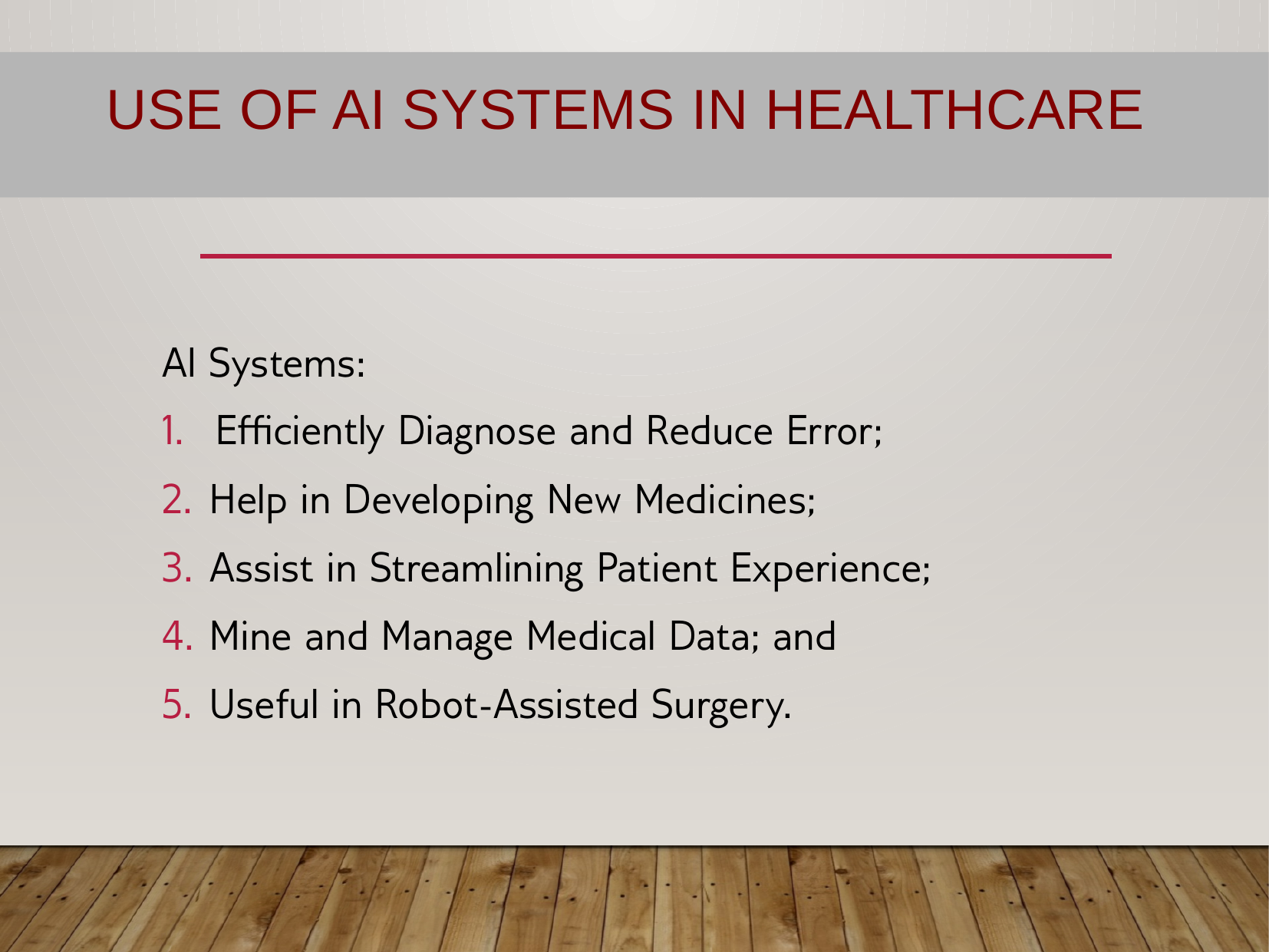

# Use of AI Systems in Healthcare
AI Systems:
Efficiently Diagnose and Reduce Error;
Help in Developing New Medicines;
Assist in Streamlining Patient Experience;
Mine and Manage Medical Data; and
Useful in Robot-Assisted Surgery.